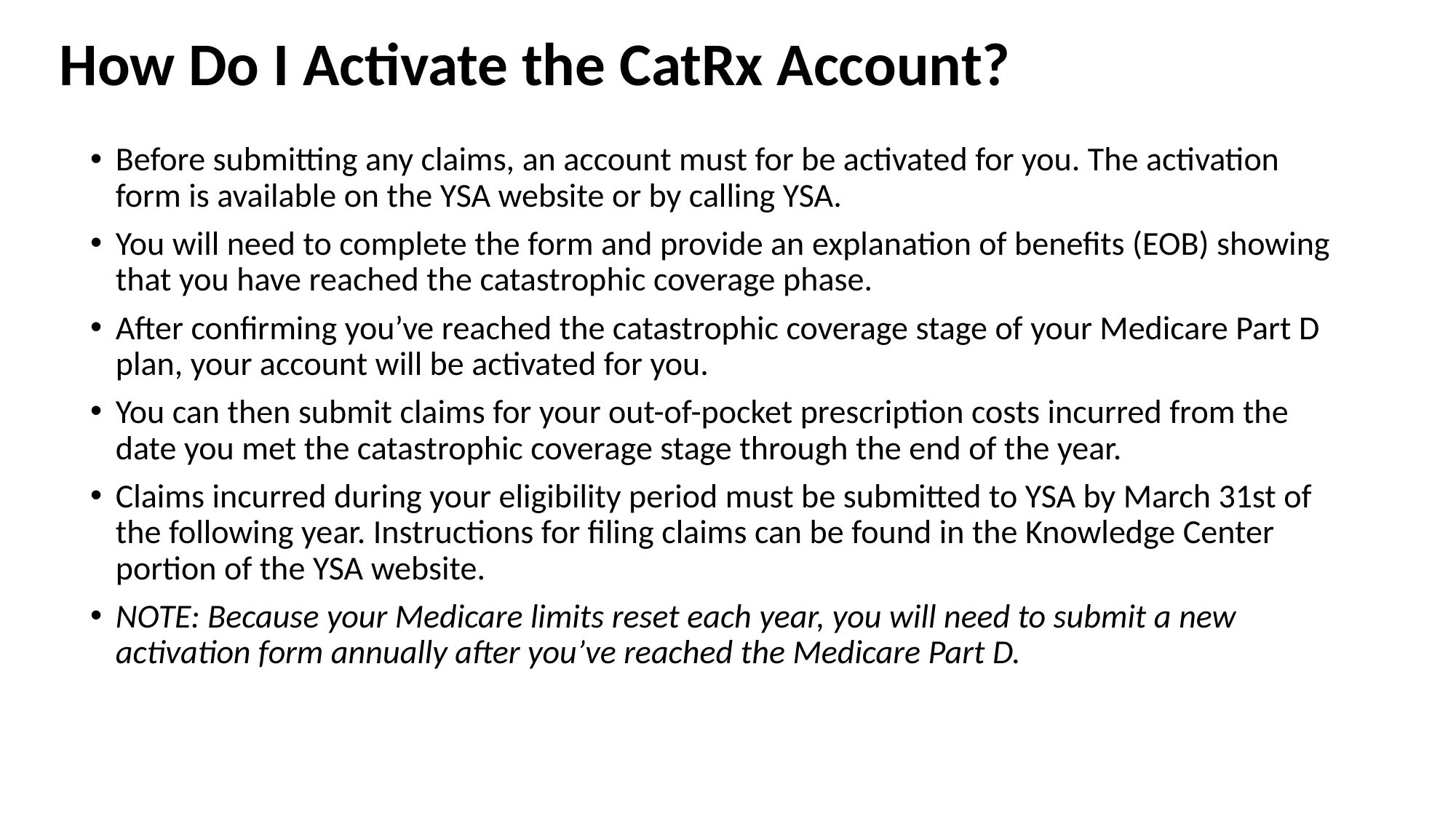

# How Do I Activate the CatRx Account?
Before submitting any claims, an account must for be activated for you. The activation form is available on the YSA website or by calling YSA.
You will need to complete the form and provide an explanation of benefits (EOB) showing that you have reached the catastrophic coverage phase.
After confirming you’ve reached the catastrophic coverage stage of your Medicare Part D plan, your account will be activated for you.
You can then submit claims for your out-of-pocket prescription costs incurred from the date you met the catastrophic coverage stage through the end of the year.
Claims incurred during your eligibility period must be submitted to YSA by March 31st of the following year. Instructions for filing claims can be found in the Knowledge Center portion of the YSA website.
NOTE: Because your Medicare limits reset each year, you will need to submit a new activation form annually after you’ve reached the Medicare Part D.